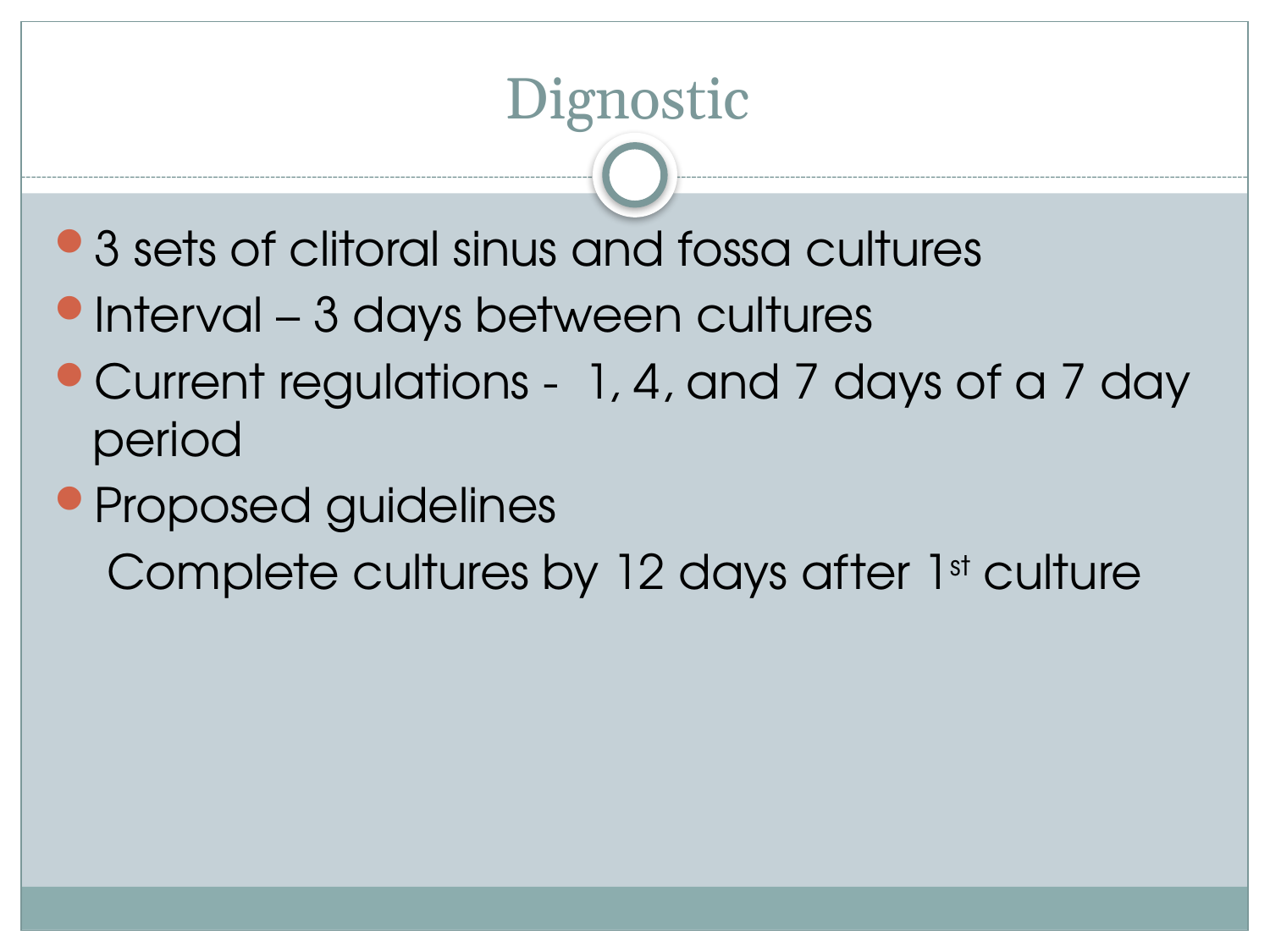

# Dignostic
3 sets of clitoral sinus and fossa cultures
Interval – 3 days between cultures
Current regulations -  1, 4, and 7 days of a 7 day period
Proposed guidelines
    Complete cultures by 12 days after 1st culture